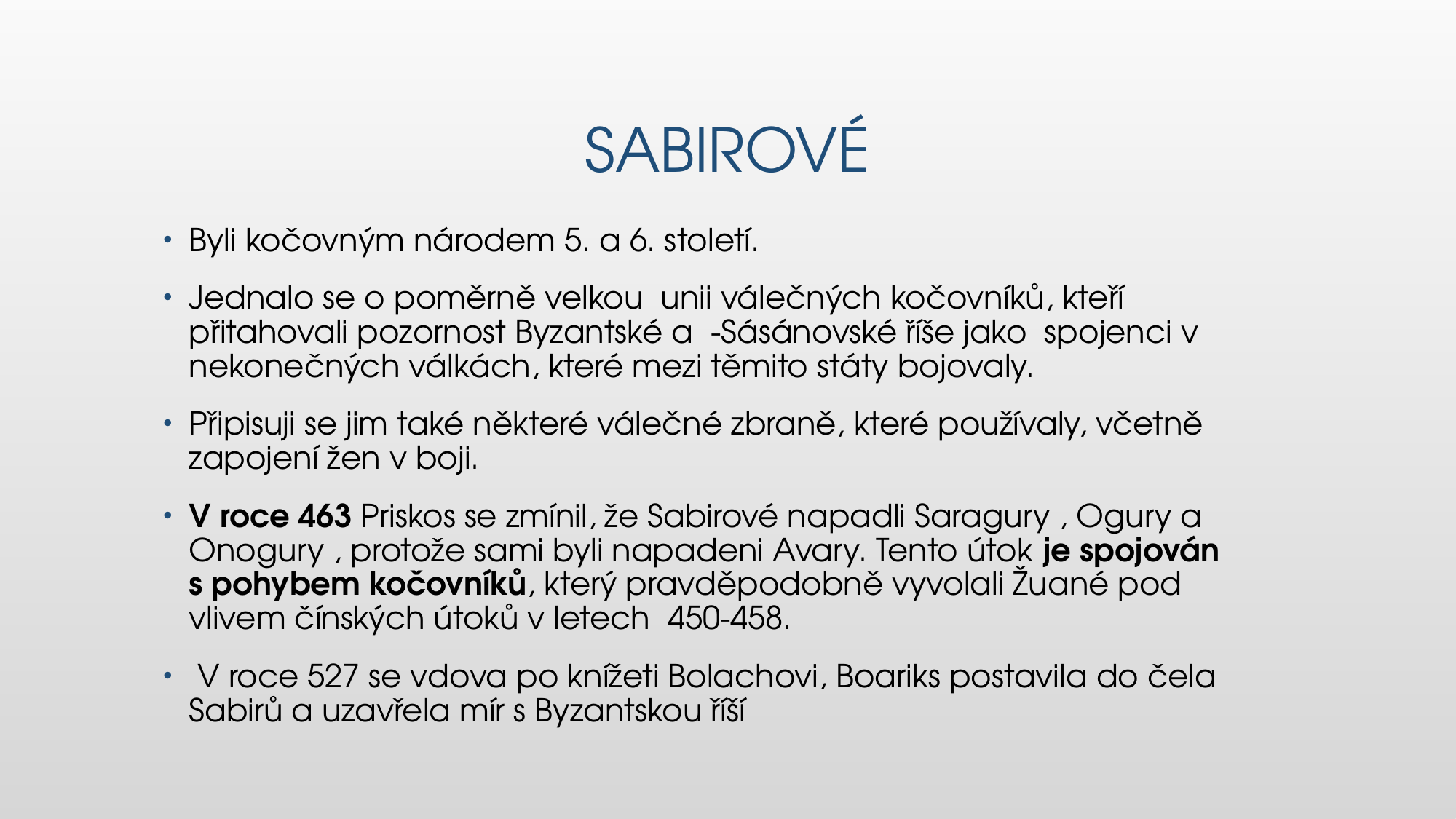

# Sabirové
Byli kočovným národem 5. a 6. století.
Jednalo se o poměrně velkou  unii válečných kočovníků, kteří přitahovali pozornost Byzantské a  -Sásánovské říše jako  spojenci v nekonečných válkách, které mezi těmito státy bojovaly.
Připisuji se jim také některé válečné zbraně, které používaly, včetně zapojení žen v boji.
V roce 463 Priskos se zmínil, že Sabirové napadli Saragury , Ogury a Onogury , protože sami byli napadeni Avary. Tento útok je spojován s pohybem kočovníků, který pravděpodobně vyvolali Žuané pod vlivem čínských útoků v letech  450-458.
 V roce 527 se vdova po knížeti Bolachovi, Boariks postavila do čela Sabirů a uzavřela mír s Byzantskou říší